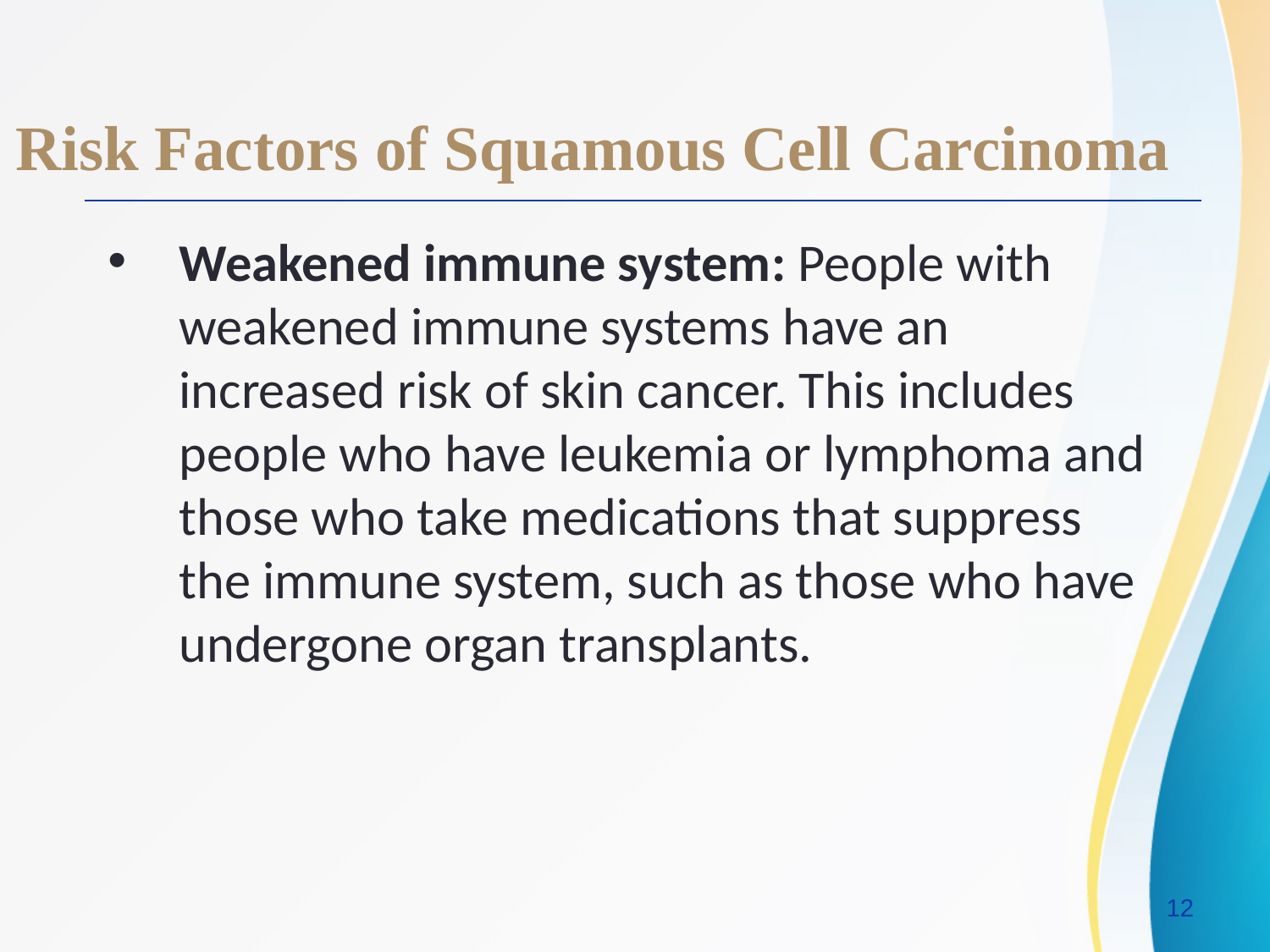

Risk Factors of Squamous Cell Carcinoma
Weakened immune system: People with weakened immune systems have an increased risk of skin cancer. This includes people who have leukemia or lymphoma and those who take medications that suppress the immune system, such as those who have undergone organ transplants.

12